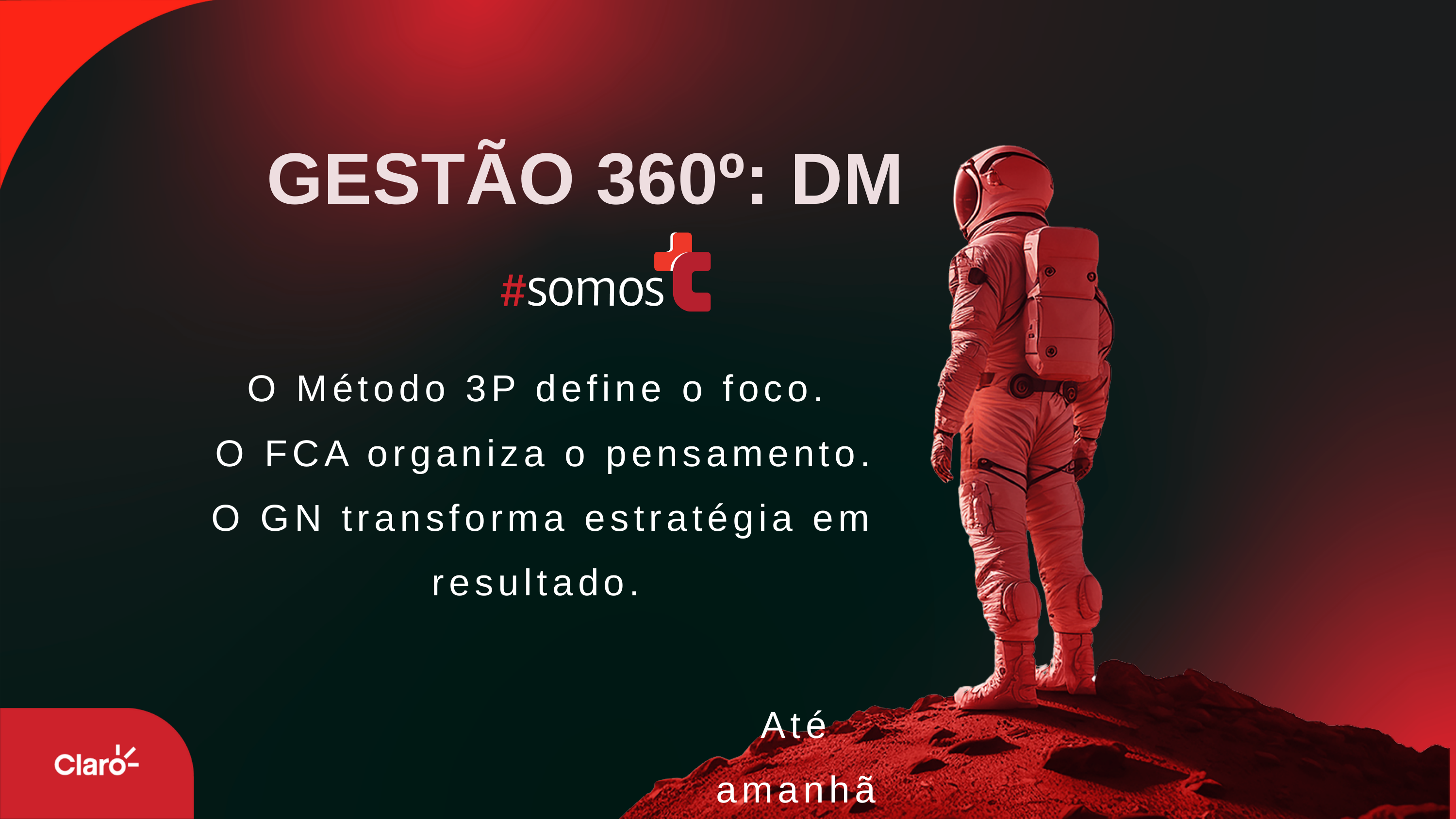

GESTÃO 360º: DM

O Método 3P define o foco.
 O FCA organiza o pensamento.
 O GN transforma estratégia em resultado.

Até amanhã

GESTÃO 360º - DM